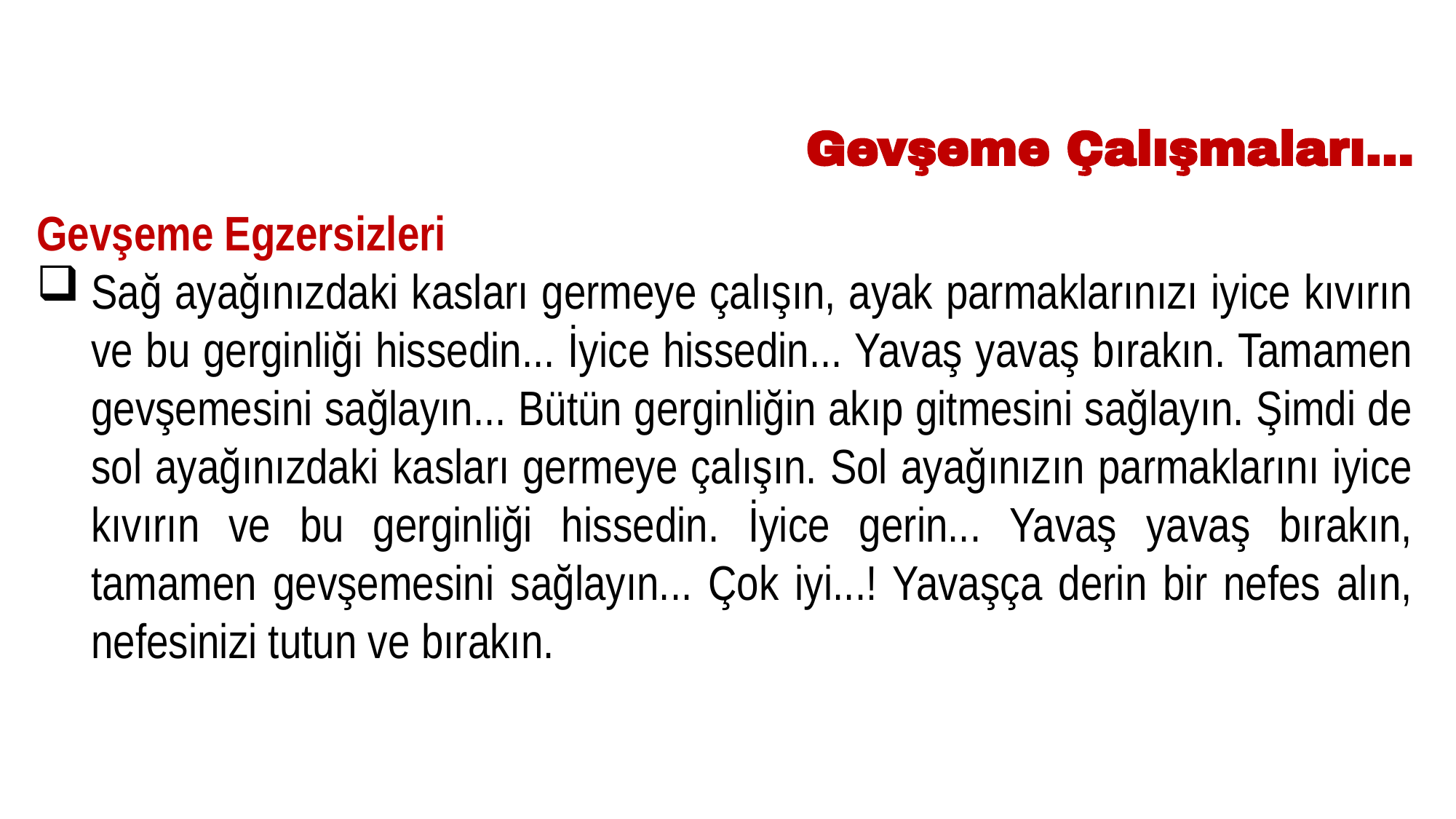

# Gevşeme Çalışmaları…
Gevşeme Egzersizleri
Sağ ayağınızdaki kasları germeye çalışın, ayak parmaklarınızı iyice kıvırın ve bu gerginliği hissedin... İyice hissedin... Yavaş yavaş bırakın. Tamamen gevşemesini sağlayın... Bütün gerginliğin akıp gitmesini sağlayın. Şimdi de sol ayağınızdaki kasları germeye çalışın. Sol ayağınızın parmaklarını iyice kıvırın ve bu gerginliği hissedin. İyice gerin... Yavaş yavaş bırakın, tamamen gevşemesini sağlayın... Çok iyi...! Yavaşça derin bir nefes alın, nefesinizi tutun ve bırakın.